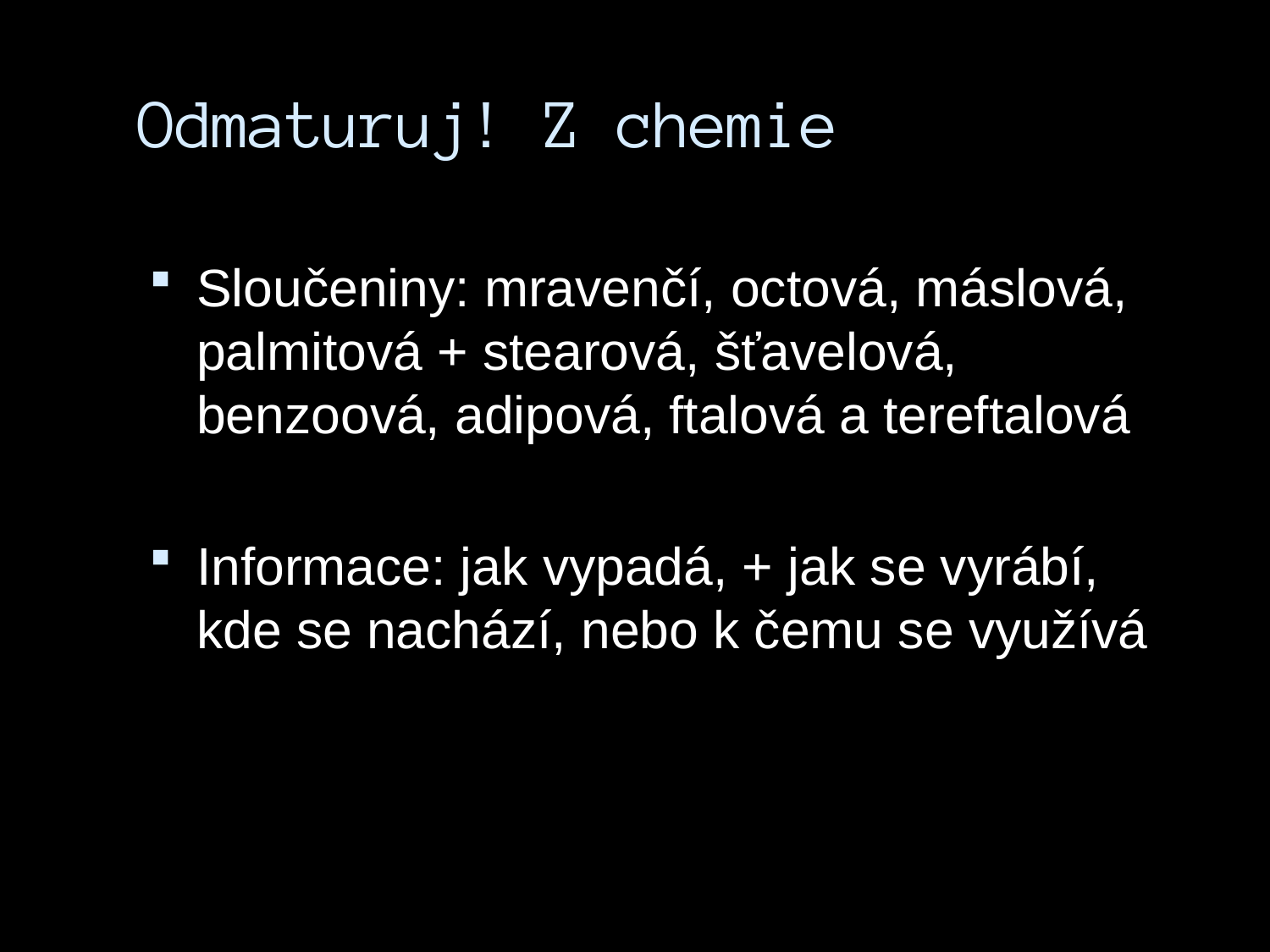

# Odmaturuj! Z chemie
Sloučeniny: mravenčí, octová, máslová, palmitová + stearová, šťavelová, benzoová, adipová, ftalová a tereftalová

Informace: jak vypadá, + jak se vyrábí, kde se nachází, nebo k čemu se využívá